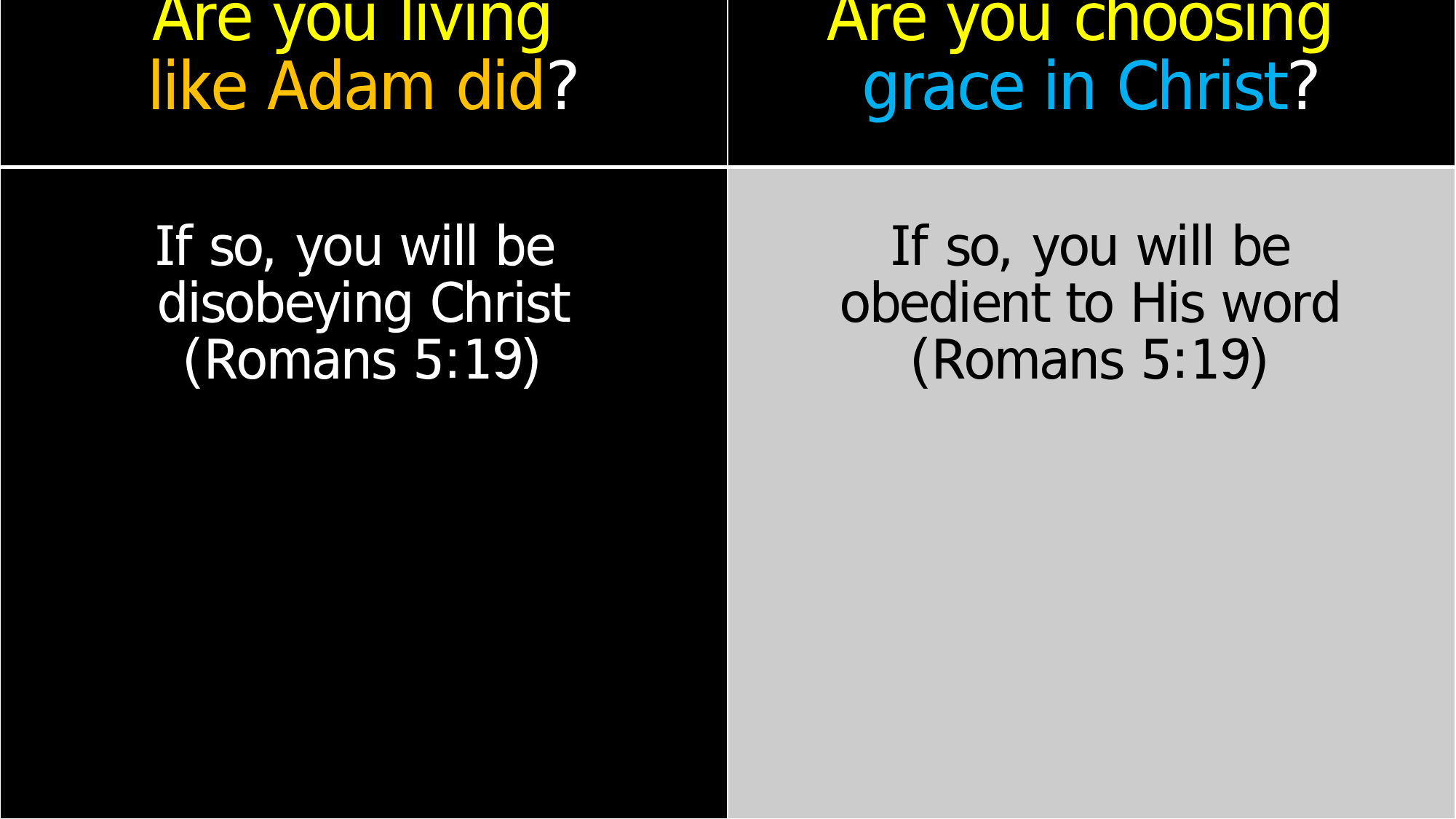

| Are you living like Adam did? | Are you choosing grace in Christ? |
| --- | --- |
| If so, you will be disobeying Christ (Romans 5:19) | If so, you will be obedient to His word (Romans 5:19) |